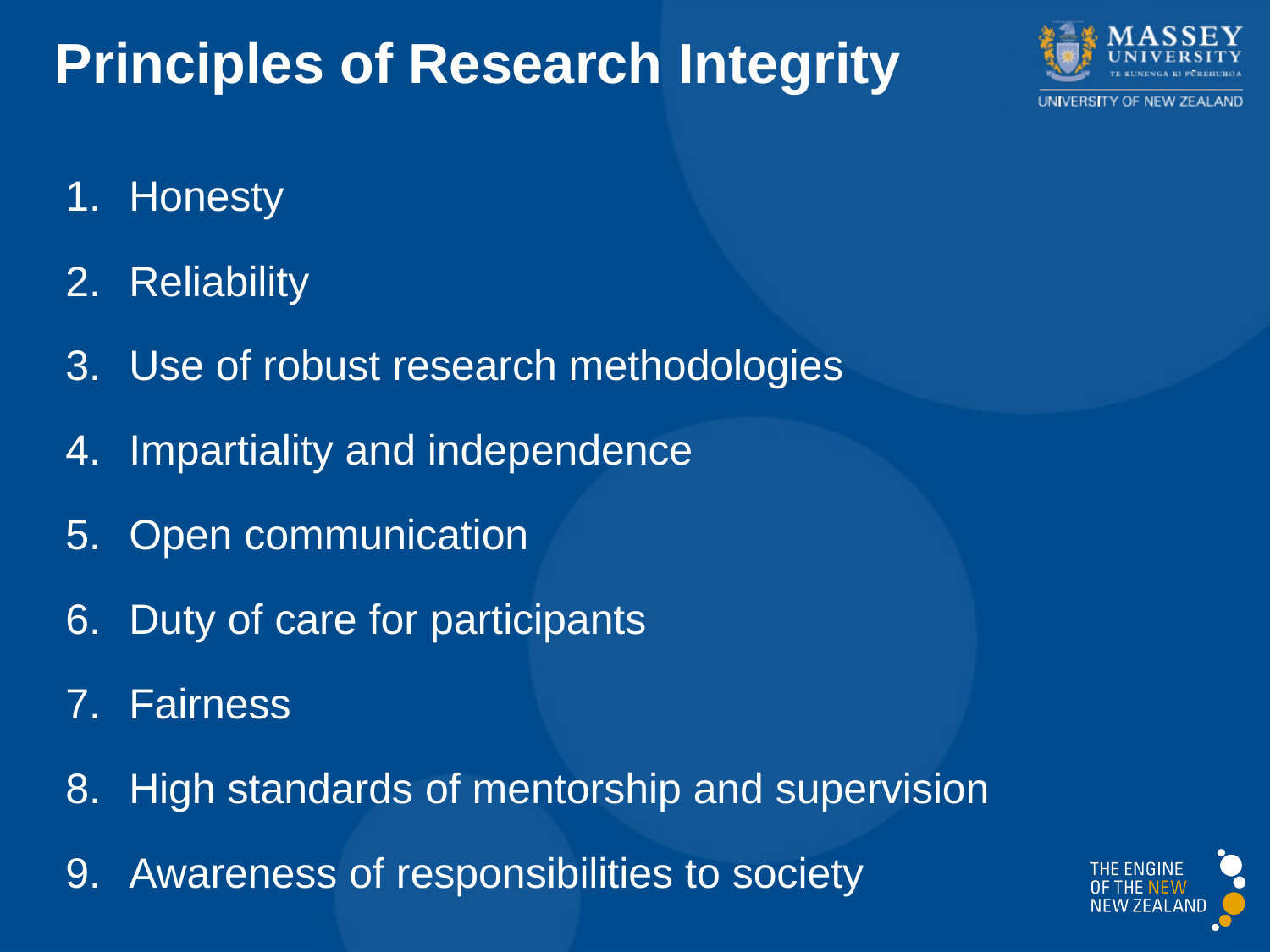

Principles of Research Integrity

Honesty
Reliability
Use of robust research methodologies
Impartiality and independence
Open communication
Duty of care for participants
Fairness
High standards of mentorship and supervision
Awareness of responsibilities to society